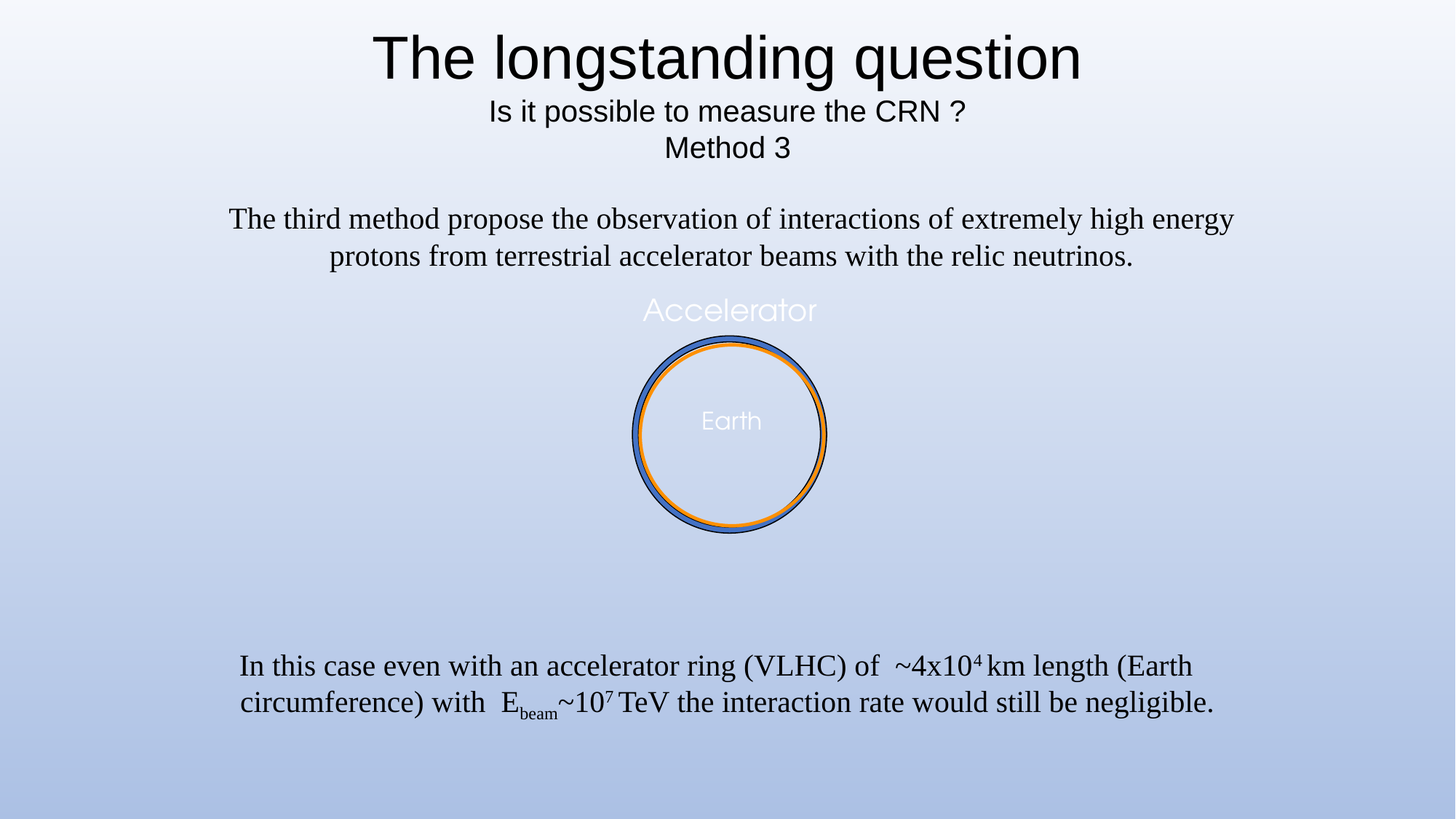

The longstanding question
Is it possible to measure the CRN ?
Method 3
The third method propose the observation of interactions of extremely high energy protons from terrestrial accelerator beams with the relic neutrinos.

Accelerator

Earth
In this case even with an accelerator ring (VLHC) of  ~4x104 km length (Earth    circumference) with  Ebeam~107 TeV the interaction rate would still be negligible.